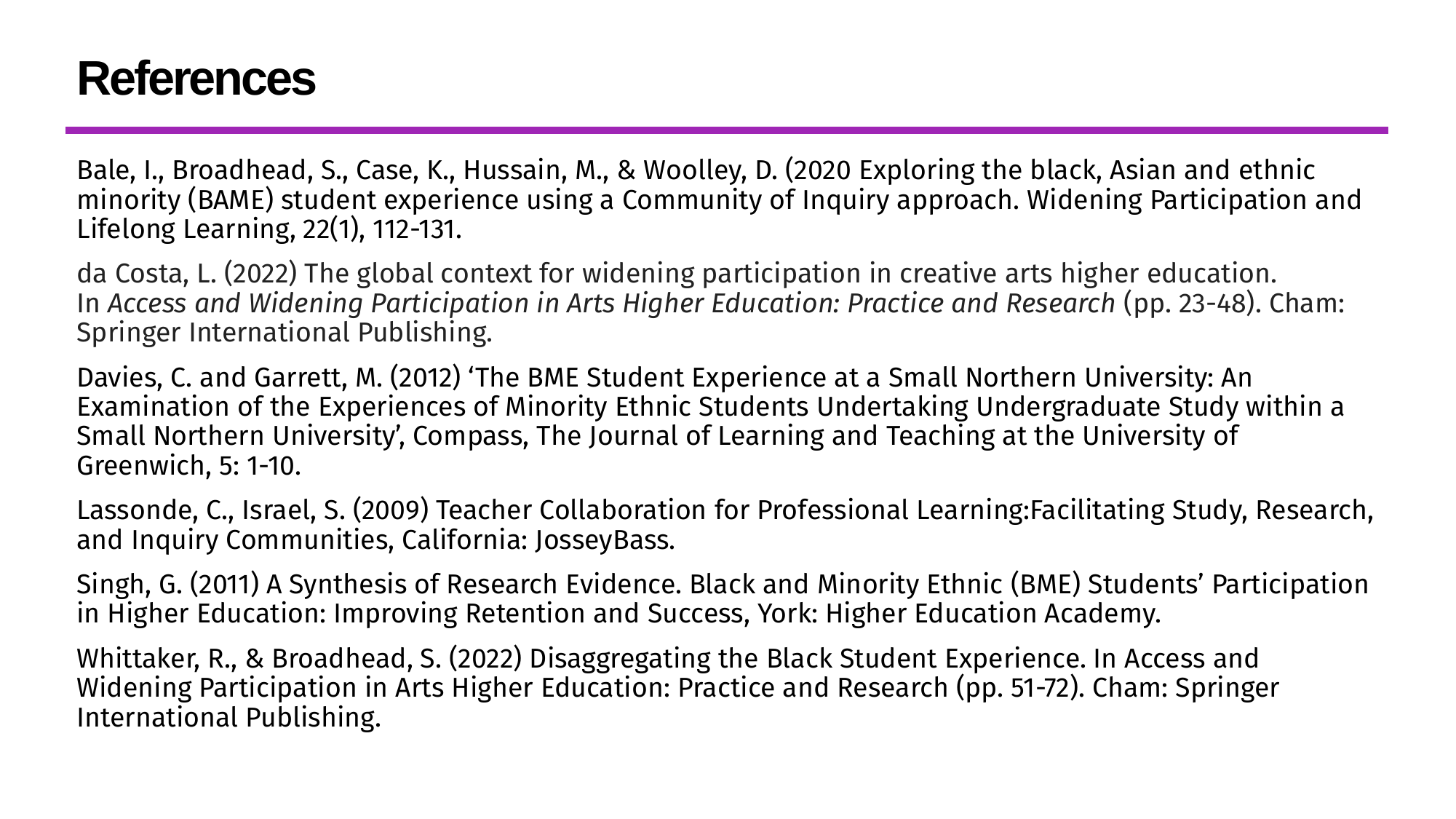

# References
Bale, I., Broadhead, S., Case, K., Hussain, M., & Woolley, D. (2020 Exploring the black, Asian and ethnic minority (BAME) student experience using a Community of Inquiry approach. Widening Participation and Lifelong Learning, 22(1), 112-131.
da Costa, L. (2022) The global context for widening participation in creative arts higher education. In Access and Widening Participation in Arts Higher Education: Practice and Research (pp. 23-48). Cham: Springer International Publishing.
Davies, C. and Garrett, M. (2012) ‘The BME Student Experience at a Small Northern University: An Examination of the Experiences of Minority Ethnic Students Undertaking Undergraduate Study within a Small Northern University’, Compass, The Journal of Learning and Teaching at the University of Greenwich, 5: 1-10.
Lassonde, C., Israel, S. (2009) Teacher Collaboration for Professional Learning:Facilitating Study, Research, and Inquiry Communities, California: JosseyBass.
Singh, G. (2011) A Synthesis of Research Evidence. Black and Minority Ethnic (BME) Students’ Participation in Higher Education: Improving Retention and Success, York: Higher Education Academy.
Whittaker, R., & Broadhead, S. (2022) Disaggregating the Black Student Experience. In Access and Widening Participation in Arts Higher Education: Practice and Research (pp. 51-72). Cham: Springer International Publishing.